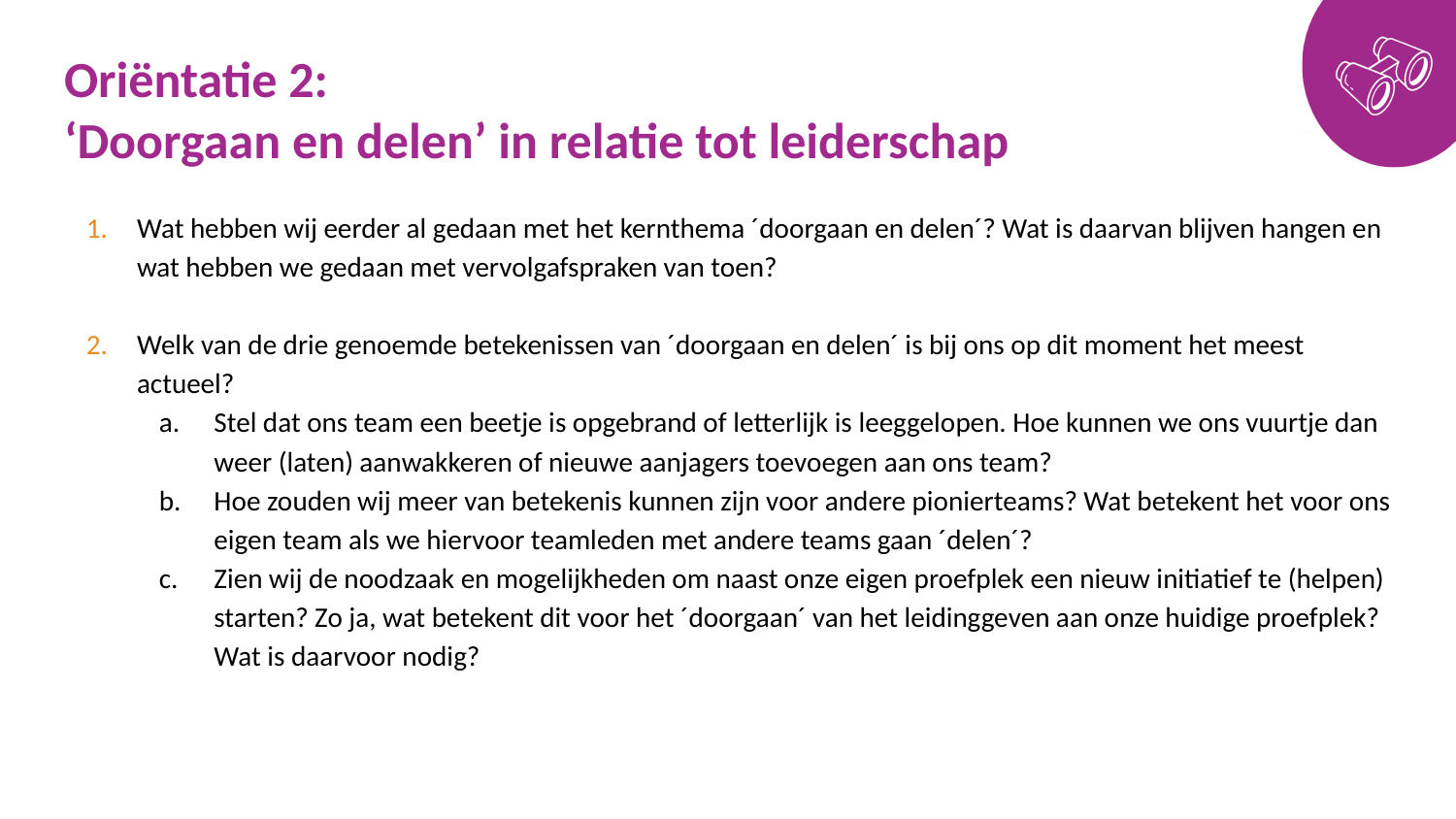

# Oriëntatie 2: ‘Doorgaan en delen’ in relatie tot leiderschap

Wat hebben wij eerder al gedaan met het kernthema ´doorgaan en delen´? Wat is daarvan blijven hangen en wat hebben we gedaan met vervolgafspraken van toen?

Welk van de drie genoemde betekenissen van ´doorgaan en delen´ is bij ons op dit moment het meest actueel?
Stel dat ons team een beetje is opgebrand of letterlijk is leeggelopen. Hoe kunnen we ons vuurtje dan weer (laten) aanwakkeren of nieuwe aanjagers toevoegen aan ons team?
Hoe zouden wij meer van betekenis kunnen zijn voor andere pionierteams? Wat betekent het voor ons eigen team als we hiervoor teamleden met andere teams gaan ´delen´?
Zien wij de noodzaak en mogelijkheden om naast onze eigen proefplek een nieuw initiatief te (helpen) starten? Zo ja, wat betekent dit voor het ´doorgaan´ van het leidinggeven aan onze huidige proefplek? Wat is daarvoor nodig?